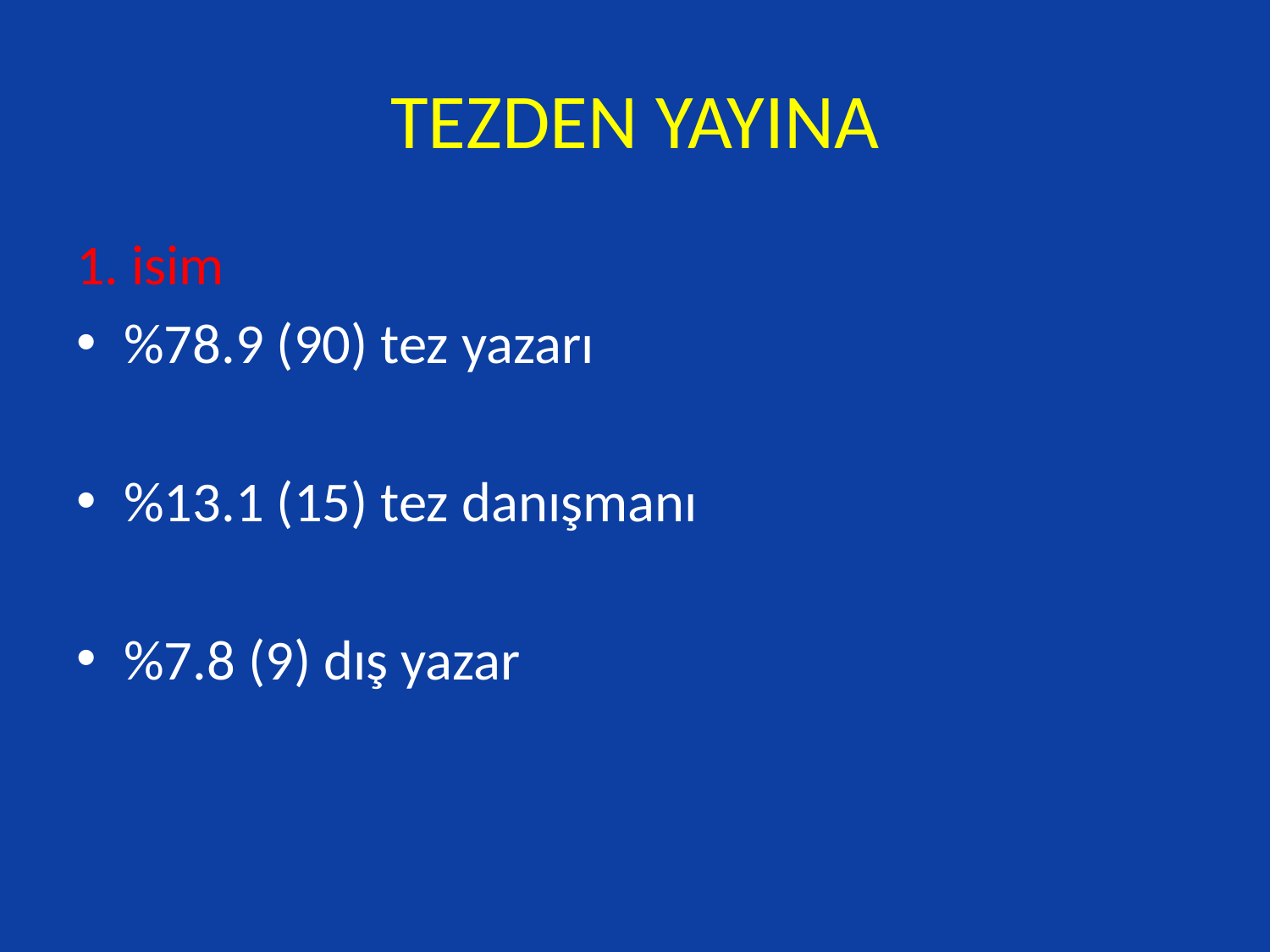

# TEZDEN YAYINA
1. isim
%78.9 (90) tez yazarı

%13.1 (15) tez danışmanı

%7.8 (9) dış yazar